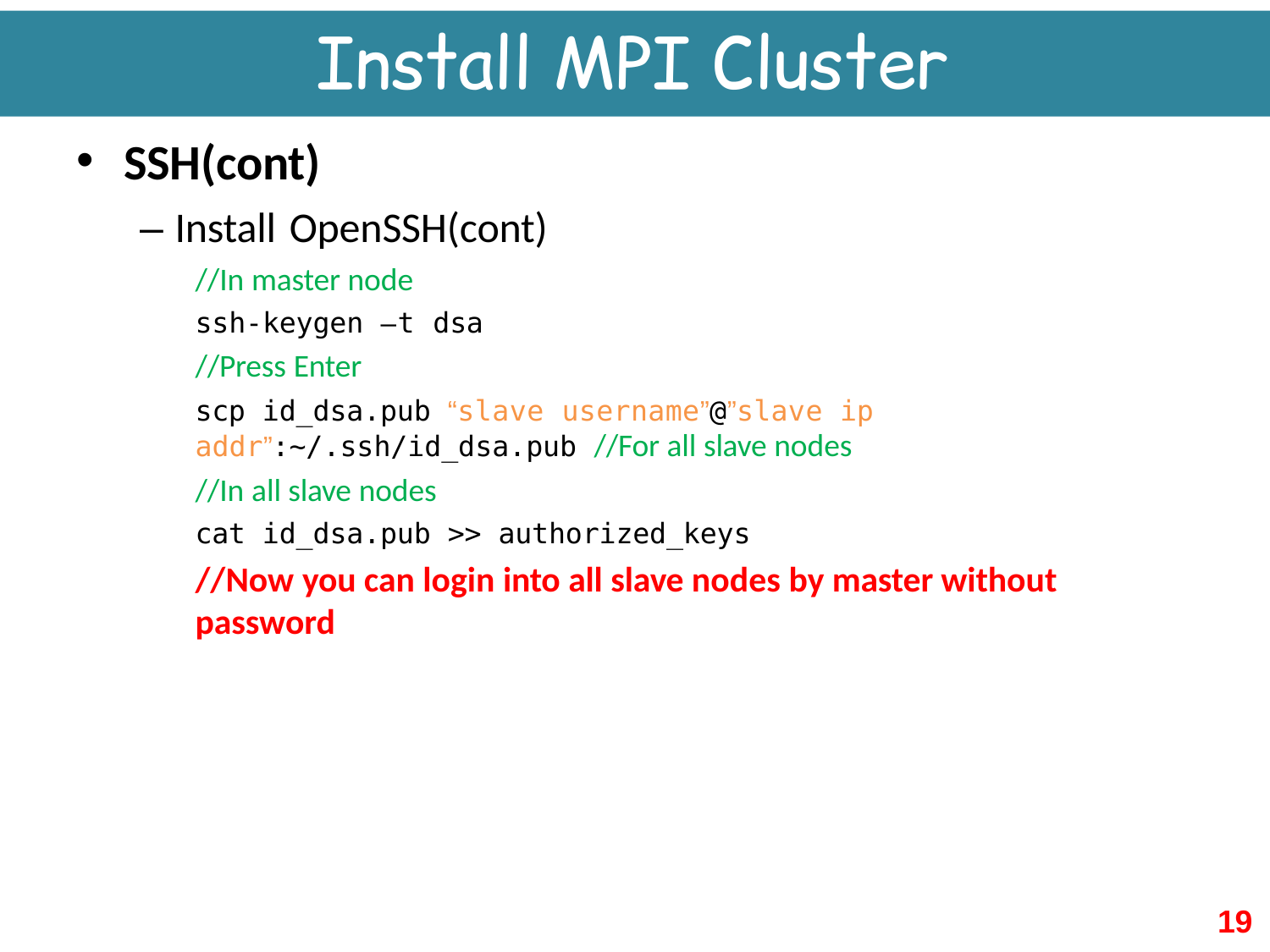

# Install MPI Cluster
SSH(cont)
– Install OpenSSH(cont)
//In master node
ssh-keygen –t dsa
//Press Enter
scp id_dsa.pub “slave username”@”slave ip  addr”:~/.ssh/id_dsa.pub //For all slave nodes
//In all slave nodes
cat id_dsa.pub >> authorized_keys
//Now you can login into all slave nodes by master without  password
19